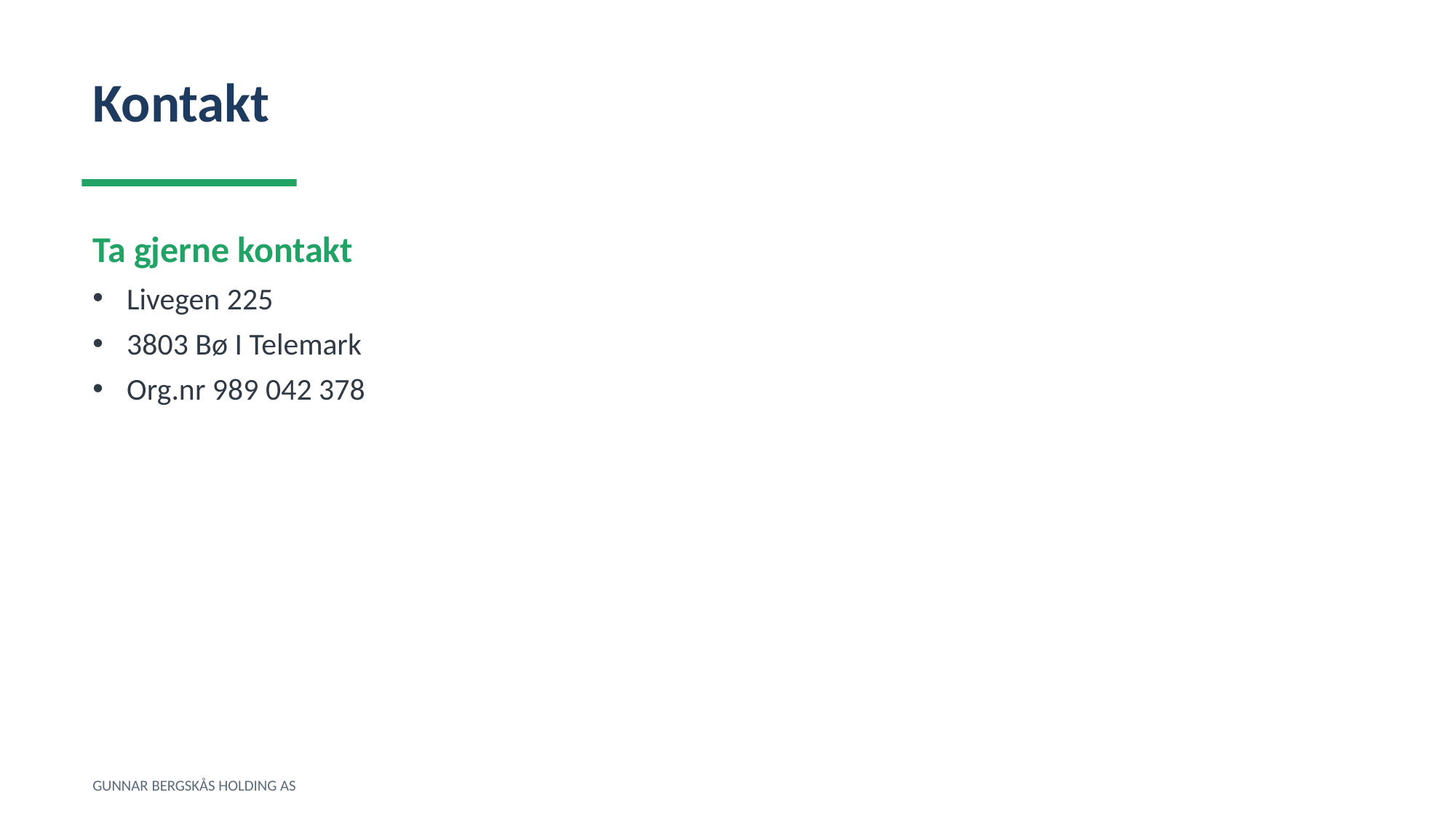

Kontakt

Ta gjerne kontakt
Livegen 225
3803 Bø I Telemark
Org.nr 989 042 378
GUNNAR BERGSKÅS HOLDING AS